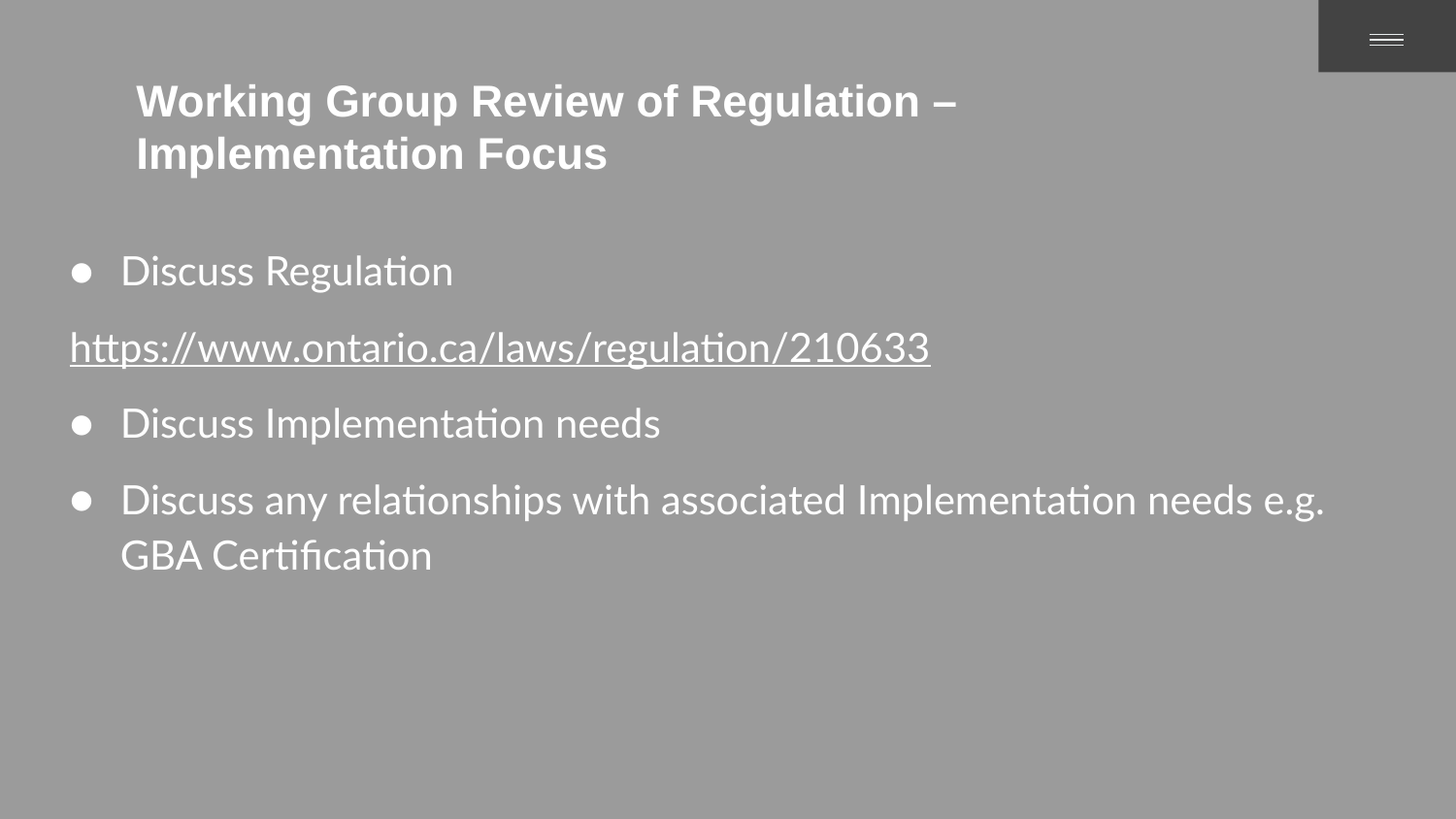

# Working Group Review of Regulation – Implementation Focus
Discuss Regulation
https://www.ontario.ca/laws/regulation/210633
Discuss Implementation needs
Discuss any relationships with associated Implementation needs e.g. GBA Certification